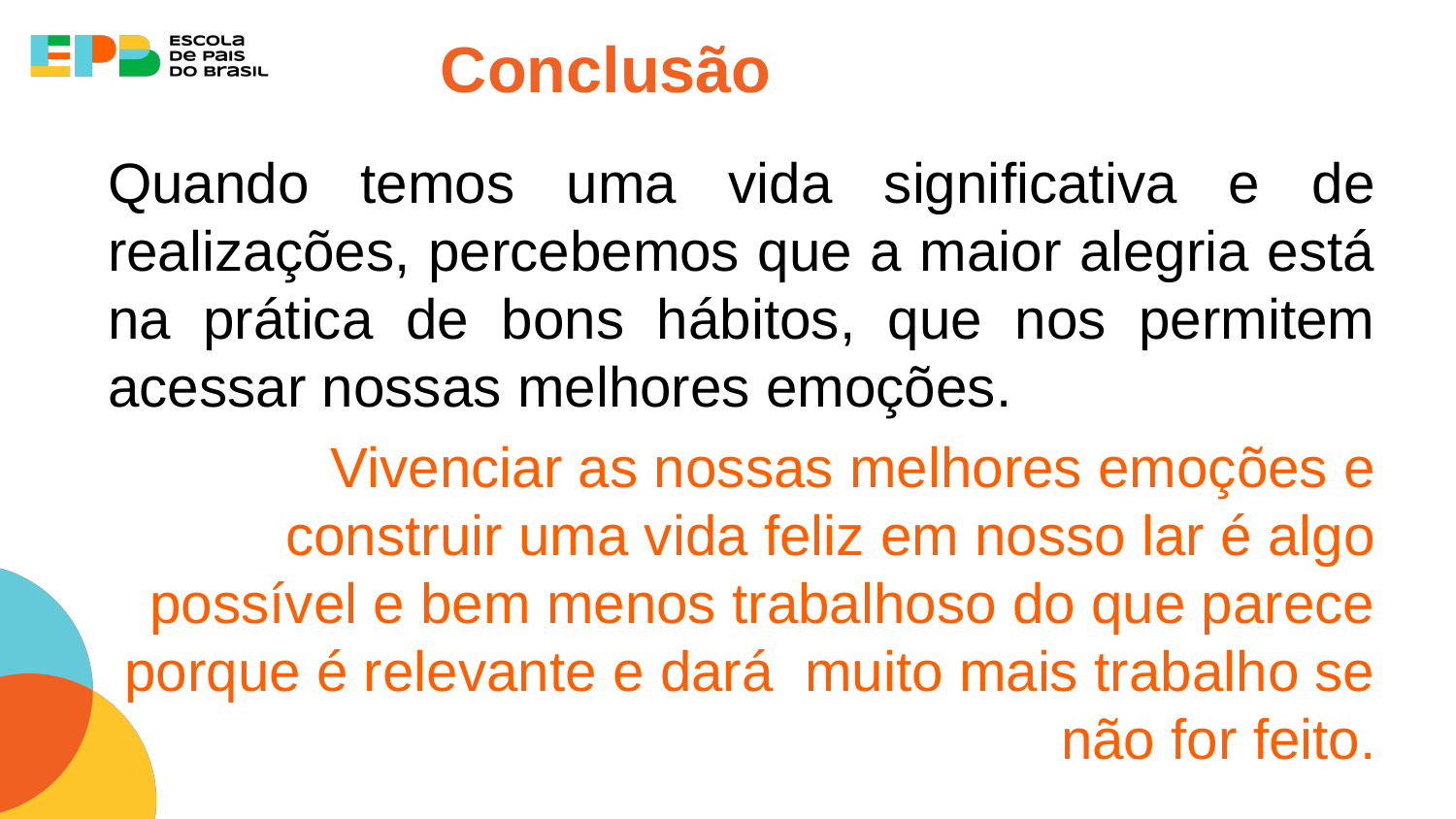

Conclusão
Quando temos uma vida significativa e de realizações, percebemos que a maior alegria está na prática de bons hábitos, que nos permitem acessar nossas melhores emoções.
Vivenciar as nossas melhores emoções e construir uma vida feliz em nosso lar é algo possível e bem menos trabalhoso do que parece porque é relevante e dará  muito mais trabalho se não for feito.